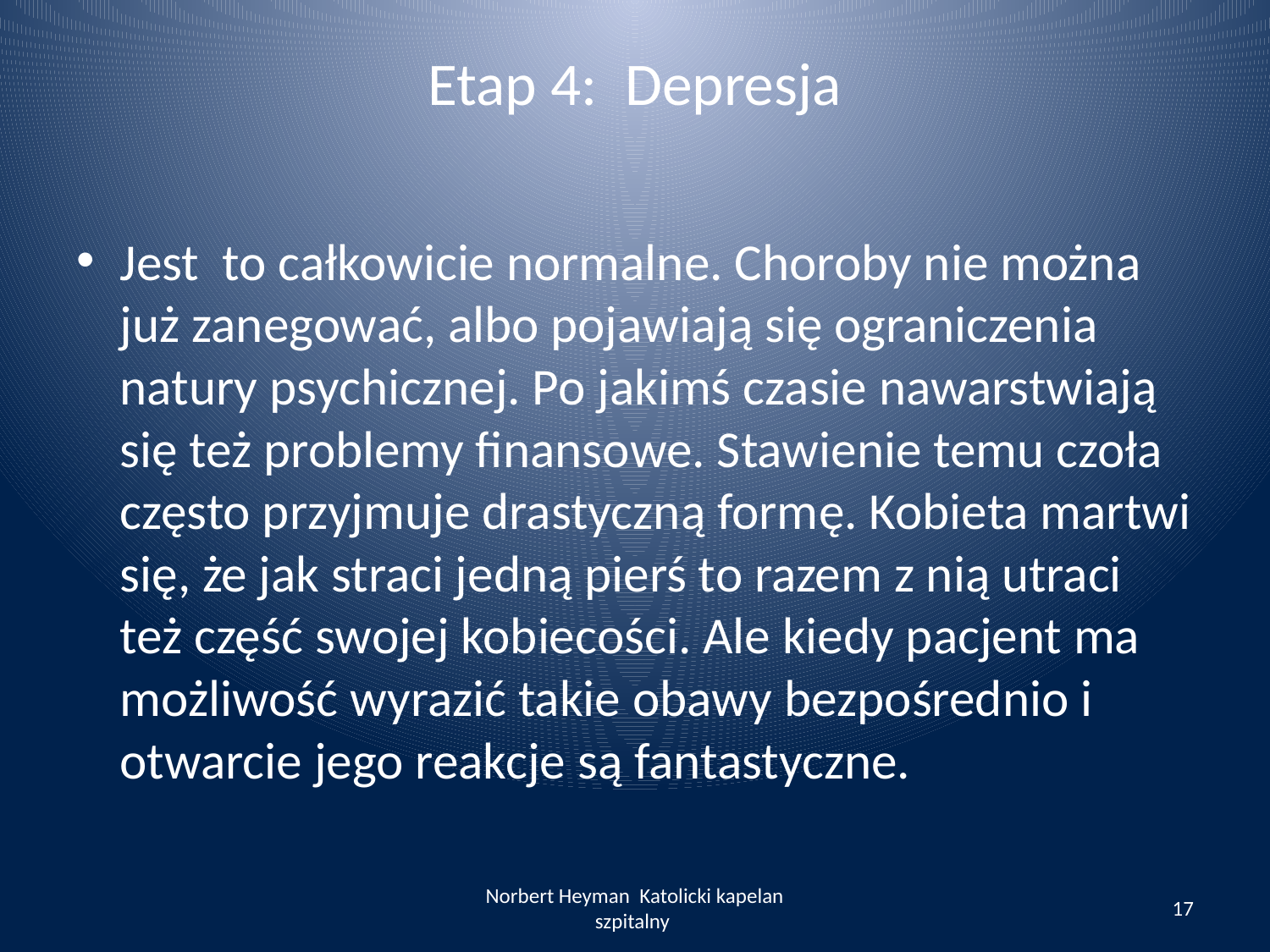

# Etap 4:  Depresja
Jest  to całkowicie normalne. Choroby nie można już zanegować, albo pojawiają się ograniczenia natury psychicznej. Po jakimś czasie nawarstwiają się też problemy finansowe. Stawienie temu czoła często przyjmuje drastyczną formę. Kobieta martwi się, że jak straci jedną pierś to razem z nią utraci też część swojej kobiecości. Ale kiedy pacjent ma możliwość wyrazić takie obawy bezpośrednio i otwarcie jego reakcje są fantastyczne.
Norbert Heyman  Katolicki kapelan szpitalny
17